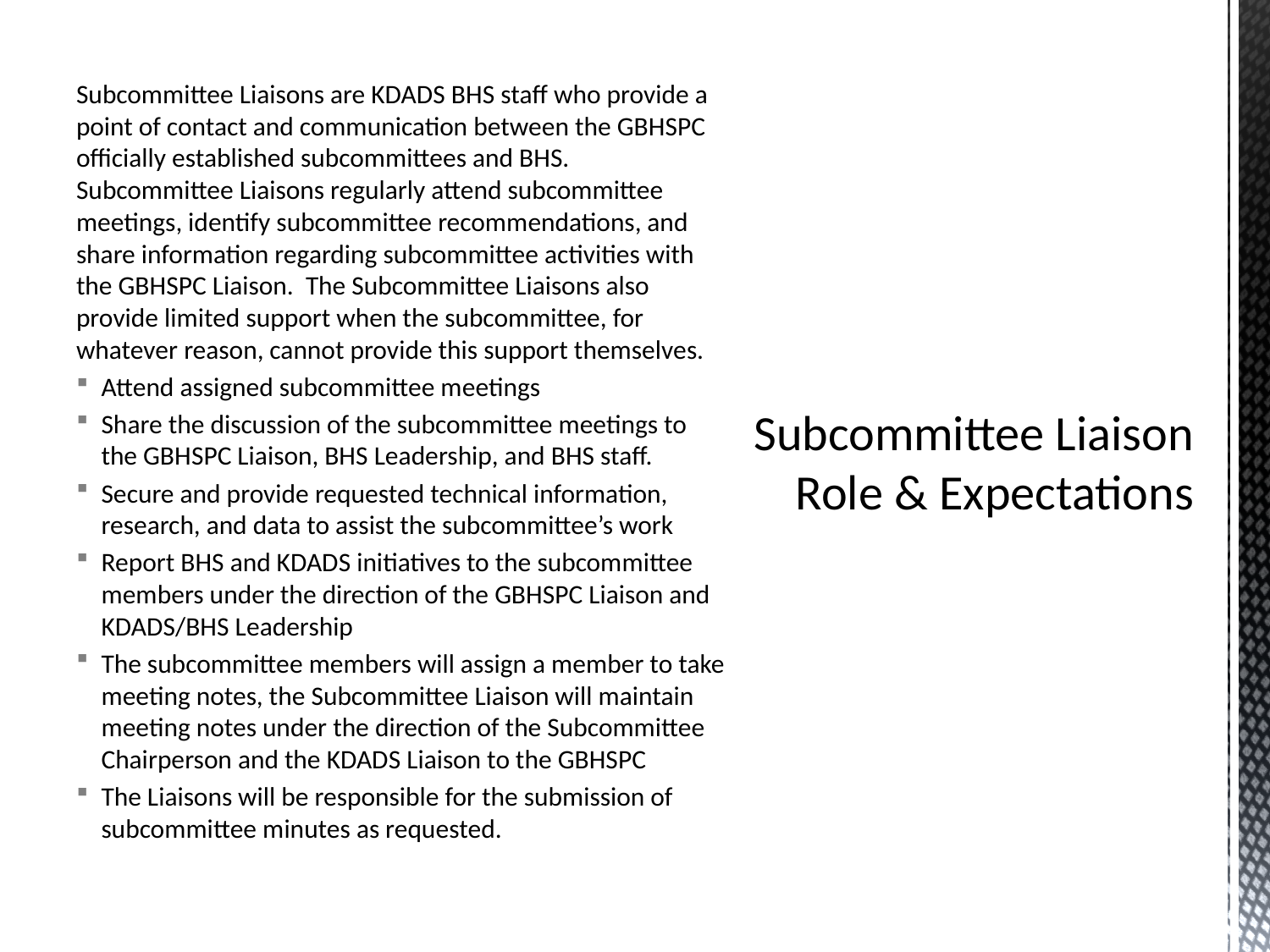

Subcommittee Liaisons are KDADS BHS staff who provide a point of contact and communication between the GBHSPC officially established subcommittees and BHS.  Subcommittee Liaisons regularly attend subcommittee meetings, identify subcommittee recommendations, and share information regarding subcommittee activities with the GBHSPC Liaison.  The Subcommittee Liaisons also provide limited support when the subcommittee, for whatever reason, cannot provide this support themselves.
Attend assigned subcommittee meetings
Share the discussion of the subcommittee meetings to the GBHSPC Liaison, BHS Leadership, and BHS staff.
Secure and provide requested technical information, research, and data to assist the subcommittee’s work
Report BHS and KDADS initiatives to the subcommittee members under the direction of the GBHSPC Liaison and KDADS/BHS Leadership
The subcommittee members will assign a member to take meeting notes, the Subcommittee Liaison will maintain meeting notes under the direction of the Subcommittee Chairperson and the KDADS Liaison to the GBHSPC
The Liaisons will be responsible for the submission of subcommittee minutes as requested.
# Subcommittee Liaison Role & Expectations